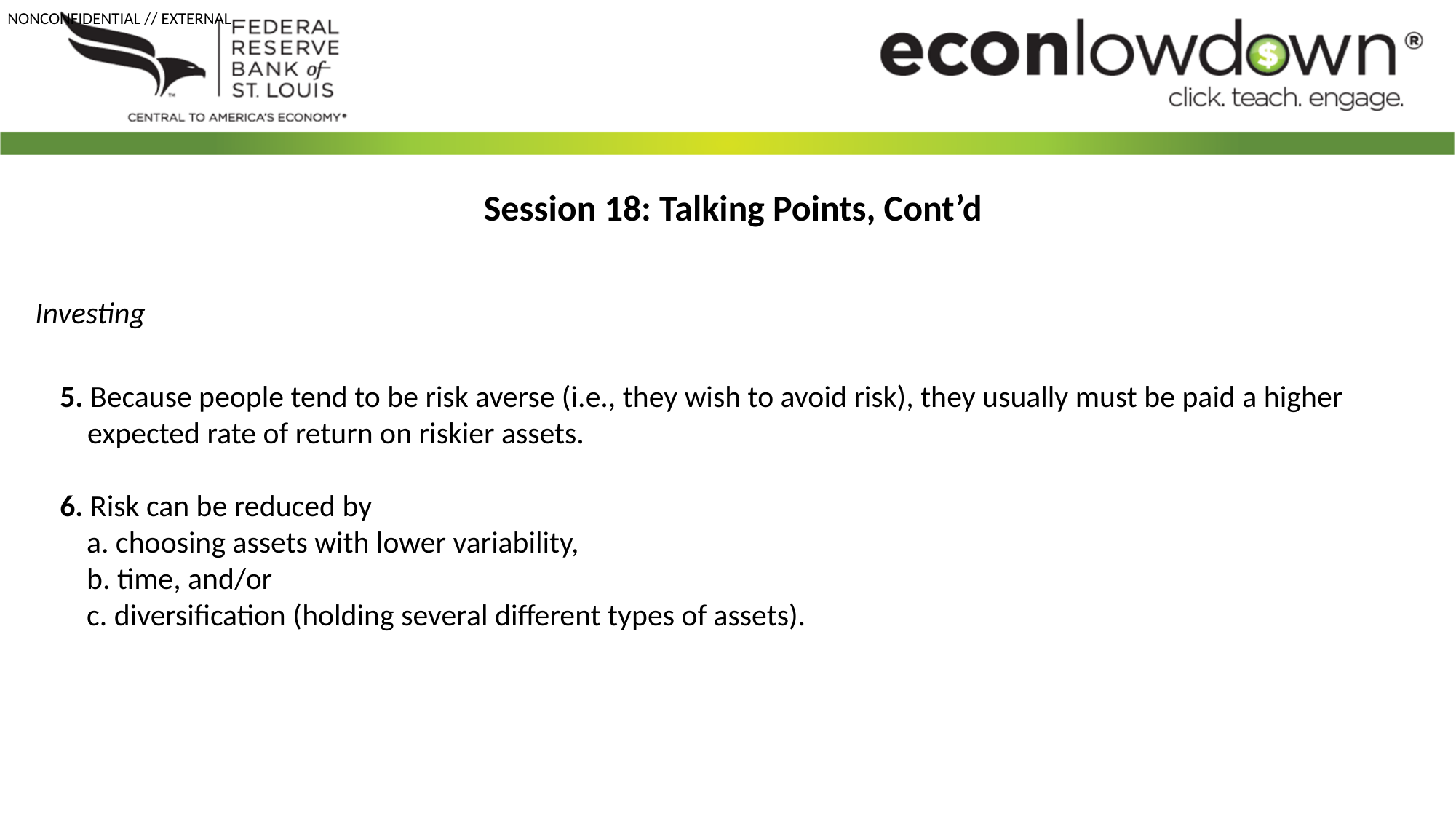

Session 18: Talking Points, Cont’d
Investing
5. Because people tend to be risk averse (i.e., they wish to avoid risk), they usually must be paid a higher expected rate of return on riskier assets.

6. Risk can be reduced by
a. choosing assets with lower variability,
b. time, and/or
c. diversification (holding several different types of assets).